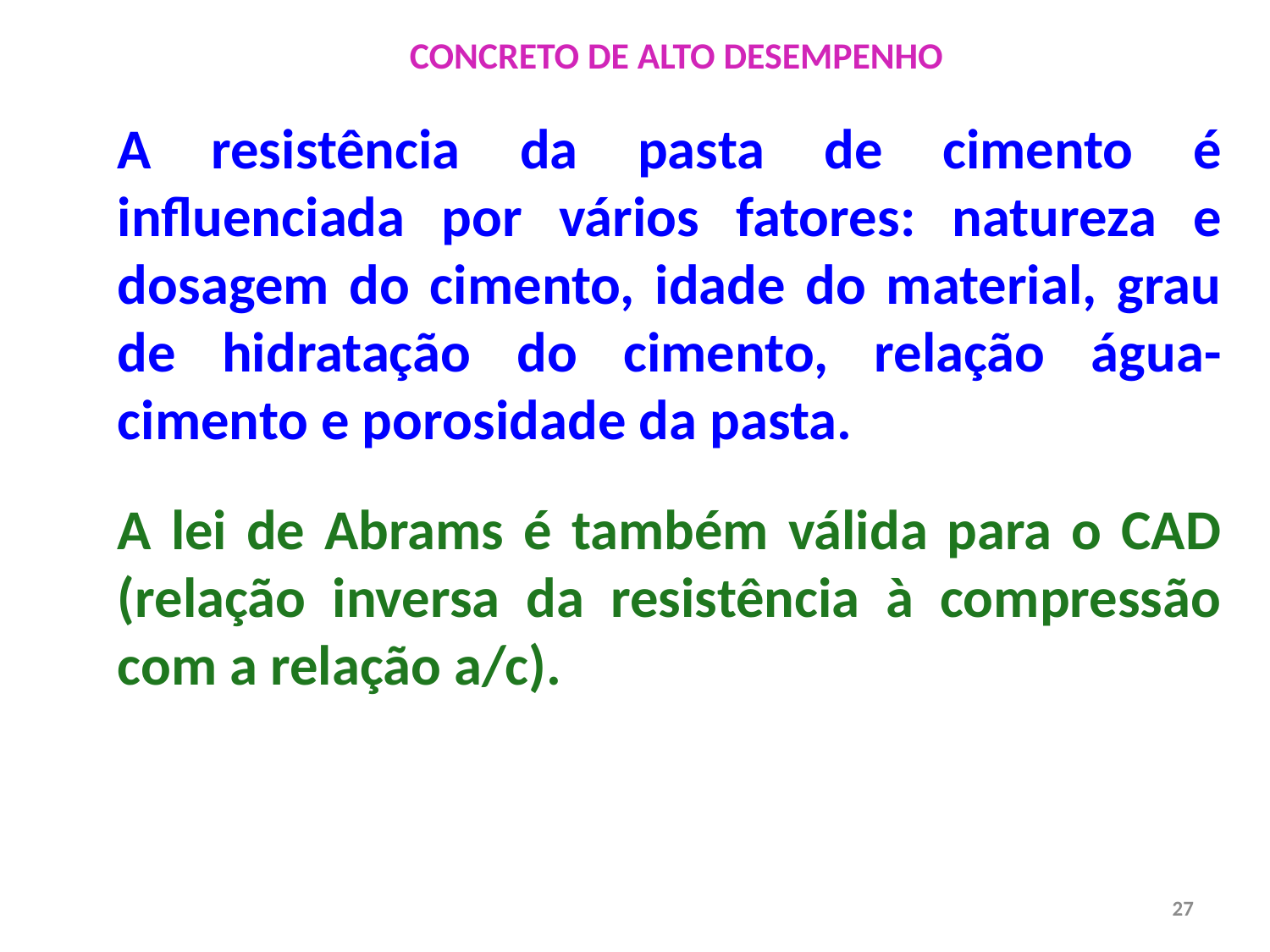

CONCRETO DE ALTO DESEMPENHO
A resistência da pasta de cimento é influenciada por vários fatores: natureza e dosagem do cimento, idade do material, grau de hidratação do cimento, relação água-cimento e porosidade da pasta.

A lei de Abrams é também válida para o CAD (relação inversa da resistência à compressão com a relação a/c).
27